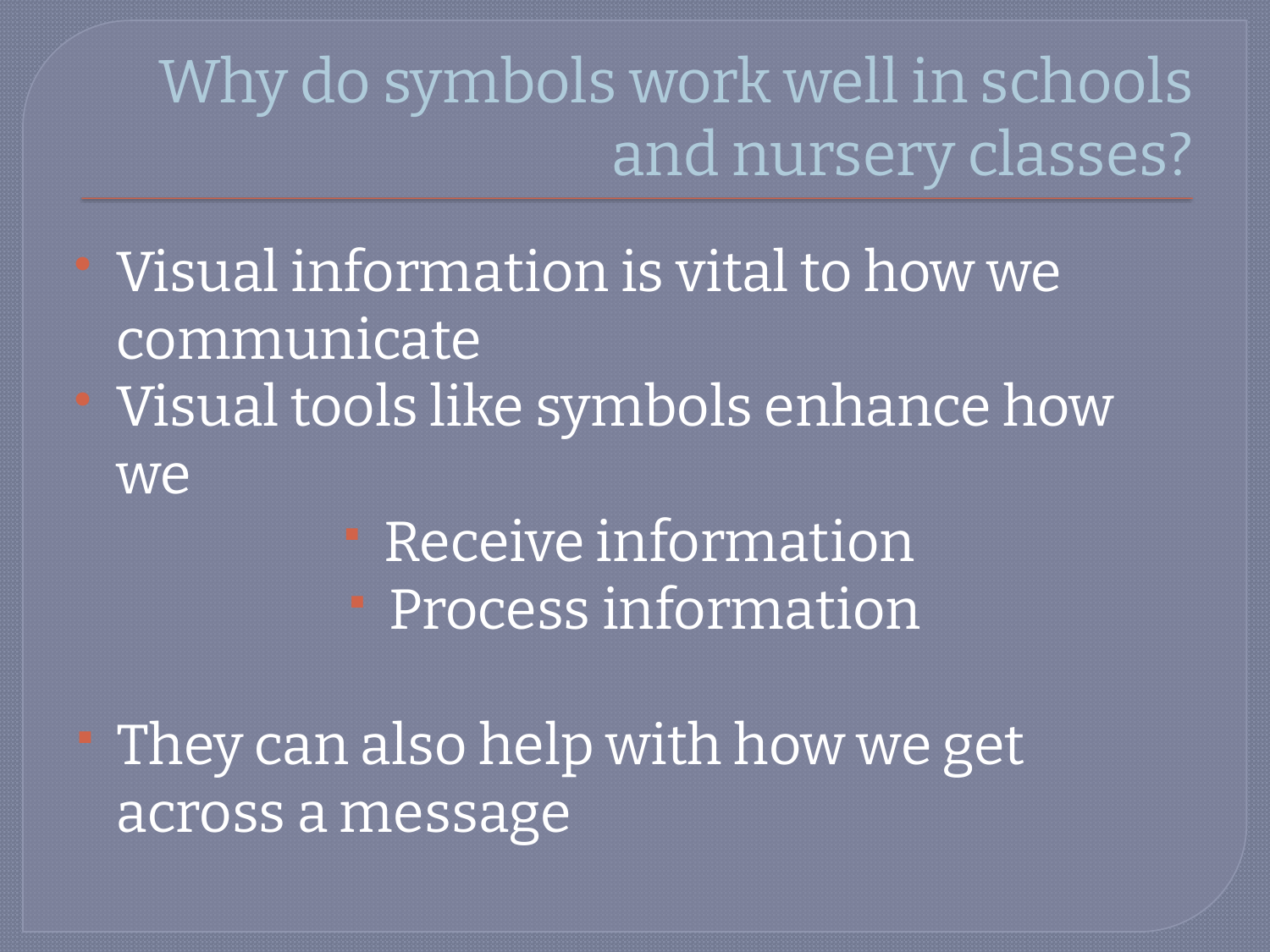

# Why do symbols work well in schools and nursery classes?
Visual information is vital to how we communicate
Visual tools like symbols enhance how we
Receive information
Process information

They can also help with how we get across a message